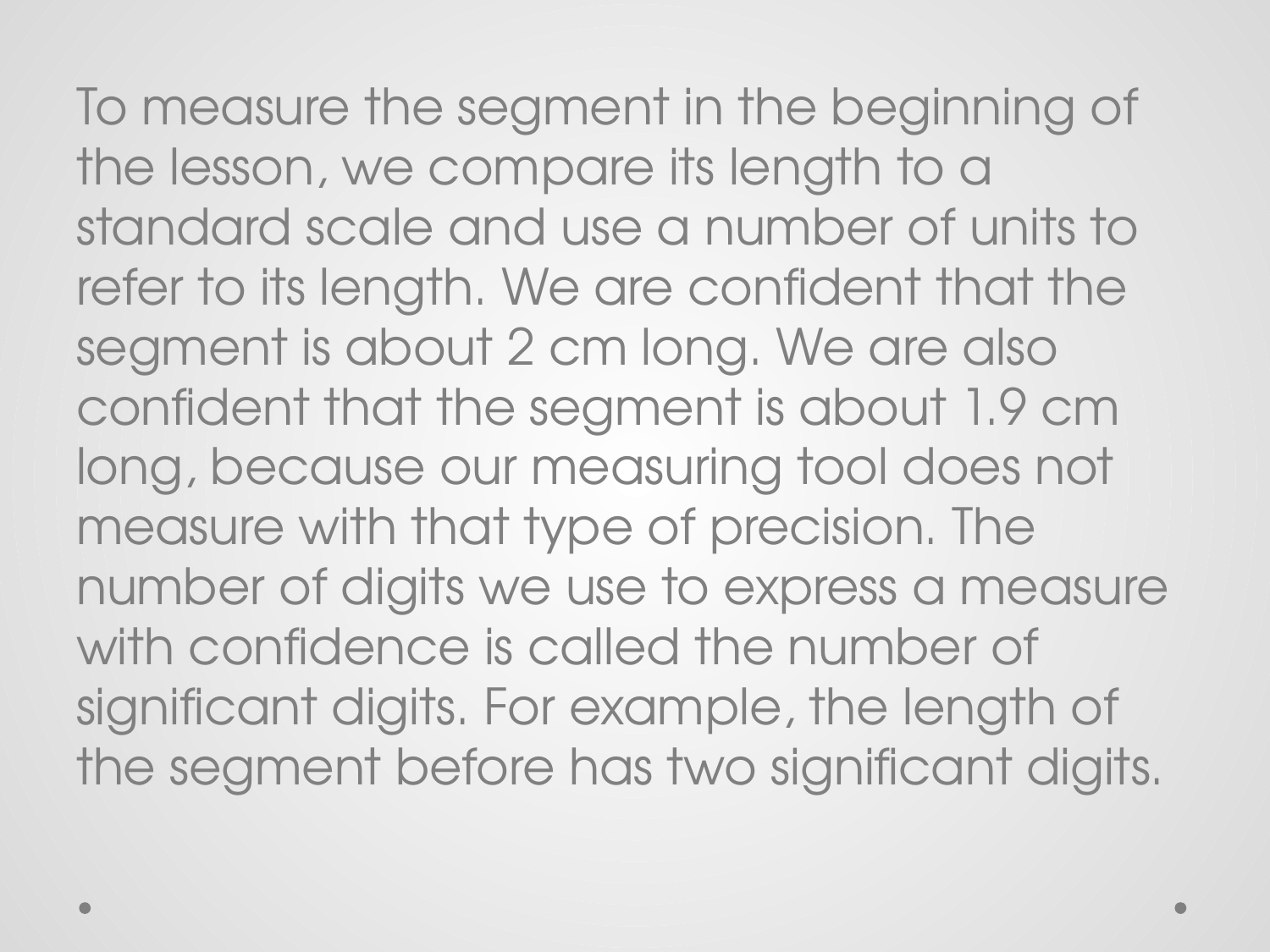

To measure the segment in the beginning of the lesson, we compare its length to a standard scale and use a number of units to refer to its length. We are confident that the segment is about 2 cm long. We are also confident that the segment is about 1.9 cm long, because our measuring tool does not measure with that type of precision. The number of digits we use to express a measure with confidence is called the number of significant digits. For example, the length of the segment before has two significant digits.